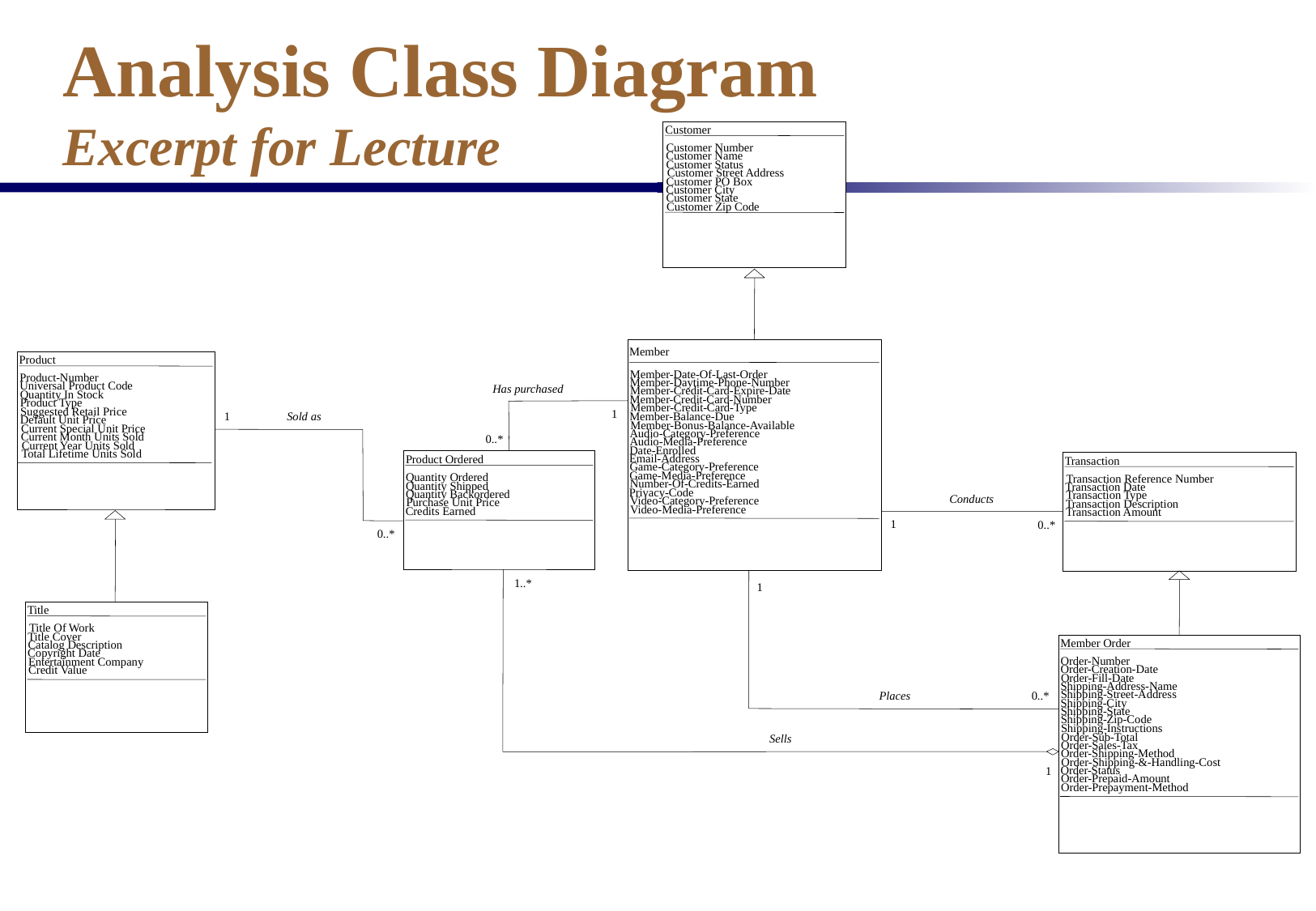

# Analysis Class Diagram Excerpt for Lecture

Customer

Customer Number
Customer Name
Customer Status
Customer Street Address
Customer PO Box
Customer City
Customer State
Customer Zip Code

Member

Member-Date-Of-Last-Order
Member-Daytime-Phone-Number
Member-Credit-Card-Expire-Date
Member-Credit-Card-Number
Member-Credit-Card-Type
Member-Balance-Due
Member-Bonus-Balance-Available
Audio-Category-Preference
Audio-Media-Preference
Date-Enrolled
Email-Address
Game-Category-Preference
Game-Media-Preference
Number-Of-Credits-Earned
Privacy-Code
Video-Category-Preference
Video-Media-Preference

Product

Product-Number
Universal Product Code
Has purchased
Quantity In Stock
Product Type

Suggested Retail Price
1
Sold as
1
Default Unit Price
Current Special Unit Price
Current Month Units Sold

0..*
Current Year Units Sold
Total Lifetime Units Sold

Product Ordered

Transaction

Transaction Reference Number
Transaction Date
Transaction Type
Transaction Description
Transaction Amount

Quantity Ordered
Quantity Shipped
Quantity Backordered
Conducts
Purchase Unit Price
Credits Earned

1
0..*

0..*

1..*
1

Title

Title Of Work
Title Cover

Member Order

Order-Number
Order-Creation-Date
Order-Fill-Date
Shipping-Address-Name
Shipping-Street-Address
Shipping-City
Shipping-State
Shipping-Zip-Code
Shipping-Instructions
Order-Sub-Total
Order-Sales-Tax
Order-Shipping-Method
Order-Shipping-&-Handling-Cost
Order-Status
Order-Prepaid-Amount
Order-Prepayment-Method

Catalog Description
Copyright Date
Entertainment Company
Credit Value

0..*
Places

Sells

1